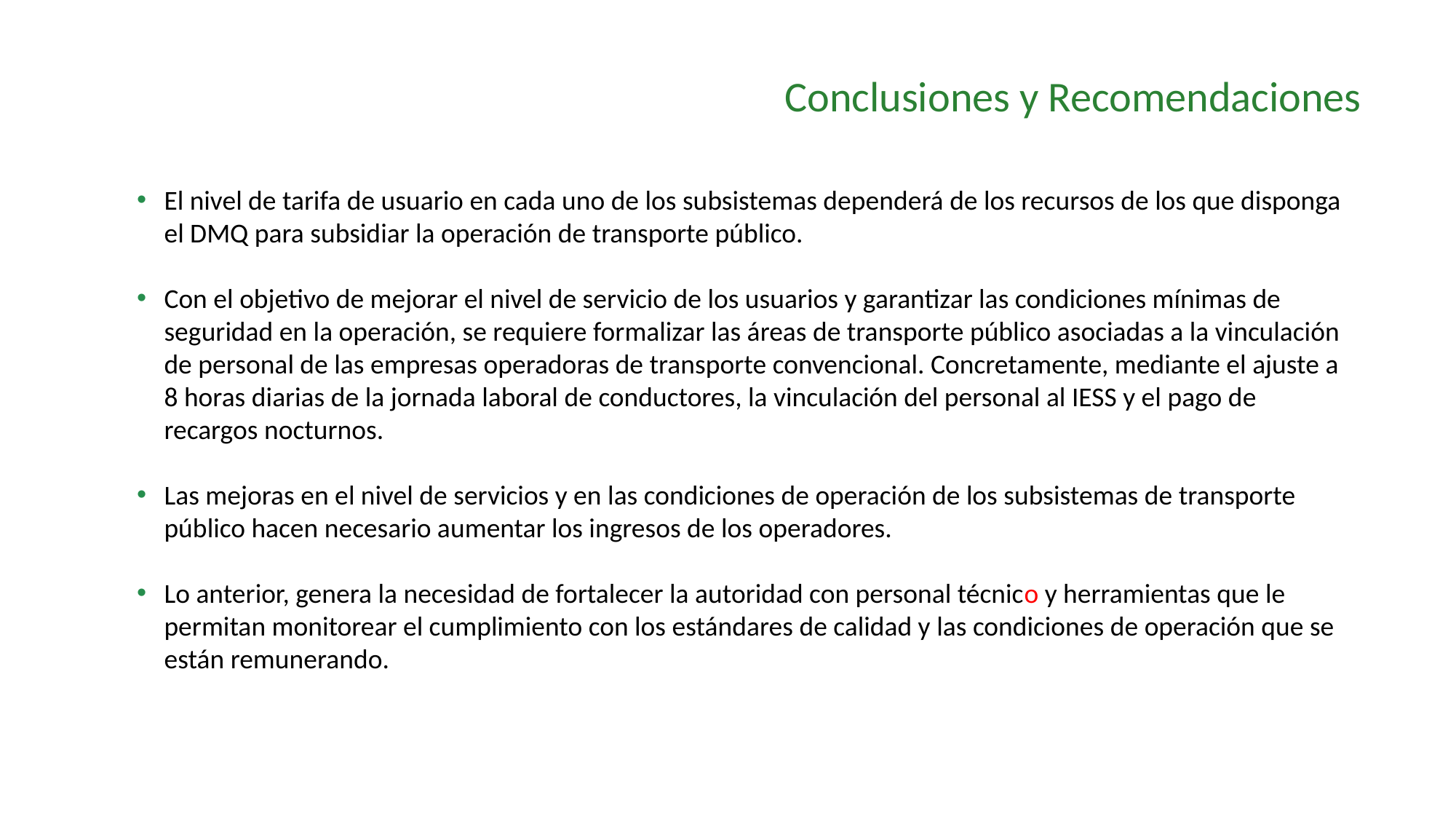

Conclusiones y Recomendaciones
El nivel de tarifa de usuario en cada uno de los subsistemas dependerá de los recursos de los que disponga el DMQ para subsidiar la operación de transporte público.

Con el objetivo de mejorar el nivel de servicio de los usuarios y garantizar las condiciones mínimas de seguridad en la operación, se requiere formalizar las áreas de transporte público asociadas a la vinculación de personal de las empresas operadoras de transporte convencional. Concretamente, mediante el ajuste a 8 horas diarias de la jornada laboral de conductores, la vinculación del personal al IESS y el pago de recargos nocturnos.

Las mejoras en el nivel de servicios y en las condiciones de operación de los subsistemas de transporte público hacen necesario aumentar los ingresos de los operadores.

Lo anterior, genera la necesidad de fortalecer la autoridad con personal técnico y herramientas que le permitan monitorear el cumplimiento con los estándares de calidad y las condiciones de operación que se están remunerando.